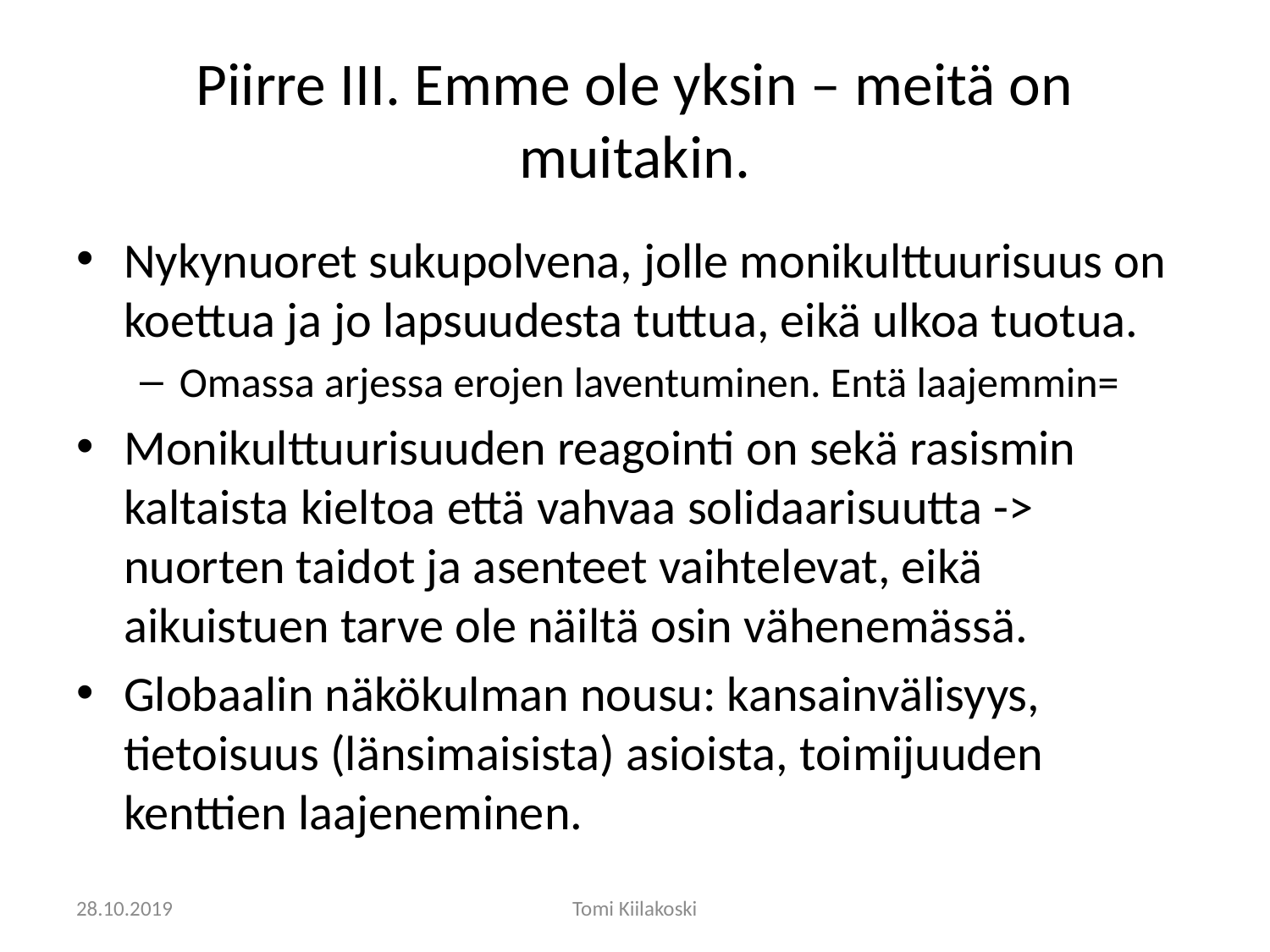

# Piirre III. Emme ole yksin – meitä on muitakin.
Nykynuoret sukupolvena, jolle monikulttuurisuus on koettua ja jo lapsuudesta tuttua, eikä ulkoa tuotua.
Omassa arjessa erojen laventuminen. Entä laajemmin=
Monikulttuurisuuden reagointi on sekä rasismin kaltaista kieltoa että vahvaa solidaarisuutta -> nuorten taidot ja asenteet vaihtelevat, eikä aikuistuen tarve ole näiltä osin vähenemässä.
Globaalin näkökulman nousu: kansainvälisyys, tietoisuus (länsimaisista) asioista, toimijuuden kenttien laajeneminen.

28.10.2019
Tomi Kiilakoski